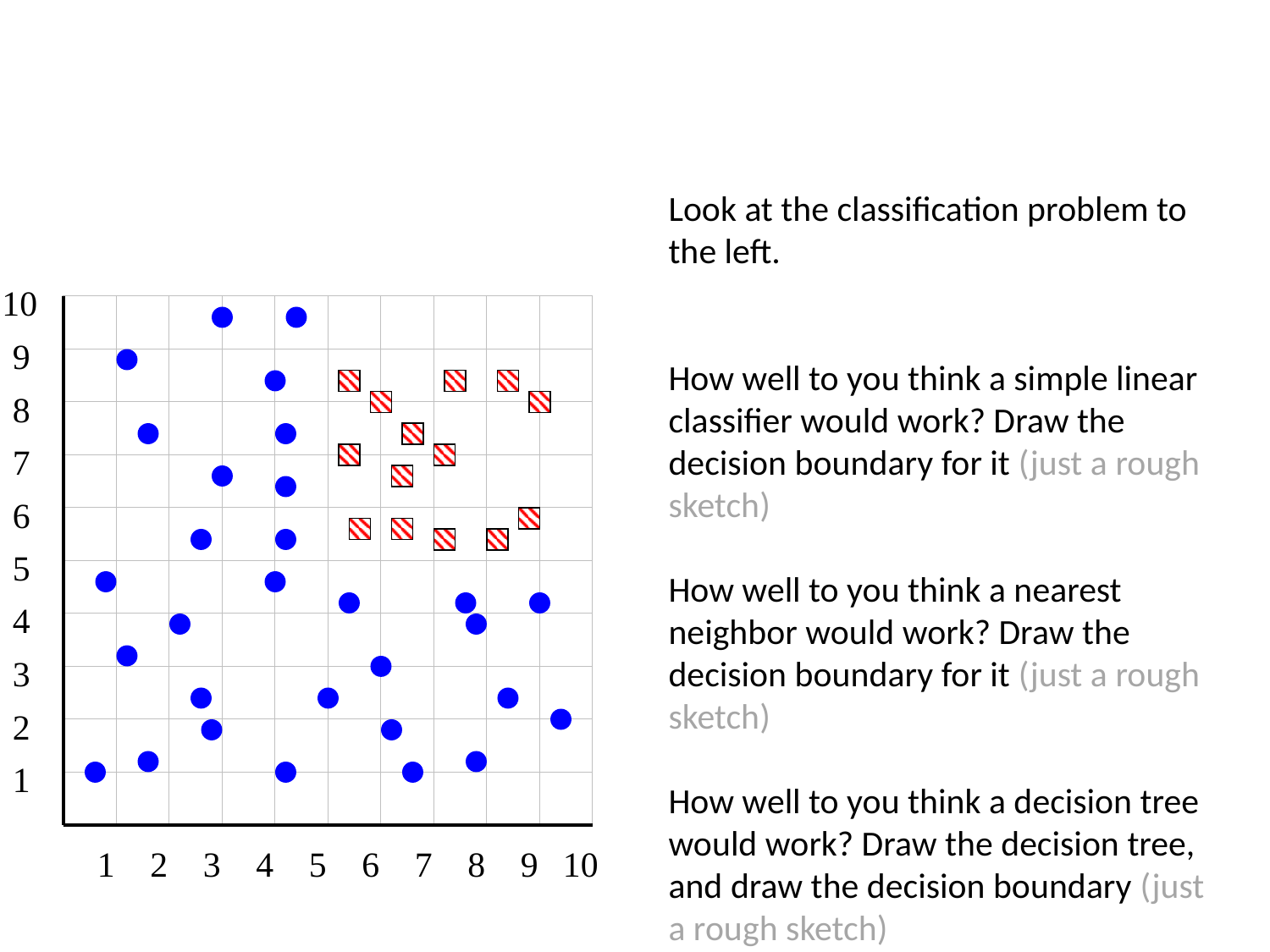

Look at the classification problem to the left.

How well to you think a simple linear classifier would work? Draw the decision boundary for it (just a rough sketch)

How well to you think a nearest neighbor would work? Draw the decision boundary for it (just a rough sketch)

How well to you think a decision tree would work? Draw the decision tree, and draw the decision boundary (just a rough sketch)

10
9
8
7
6
5
4
3
2
1
1
2
3
4
5
6
7
8
9
10